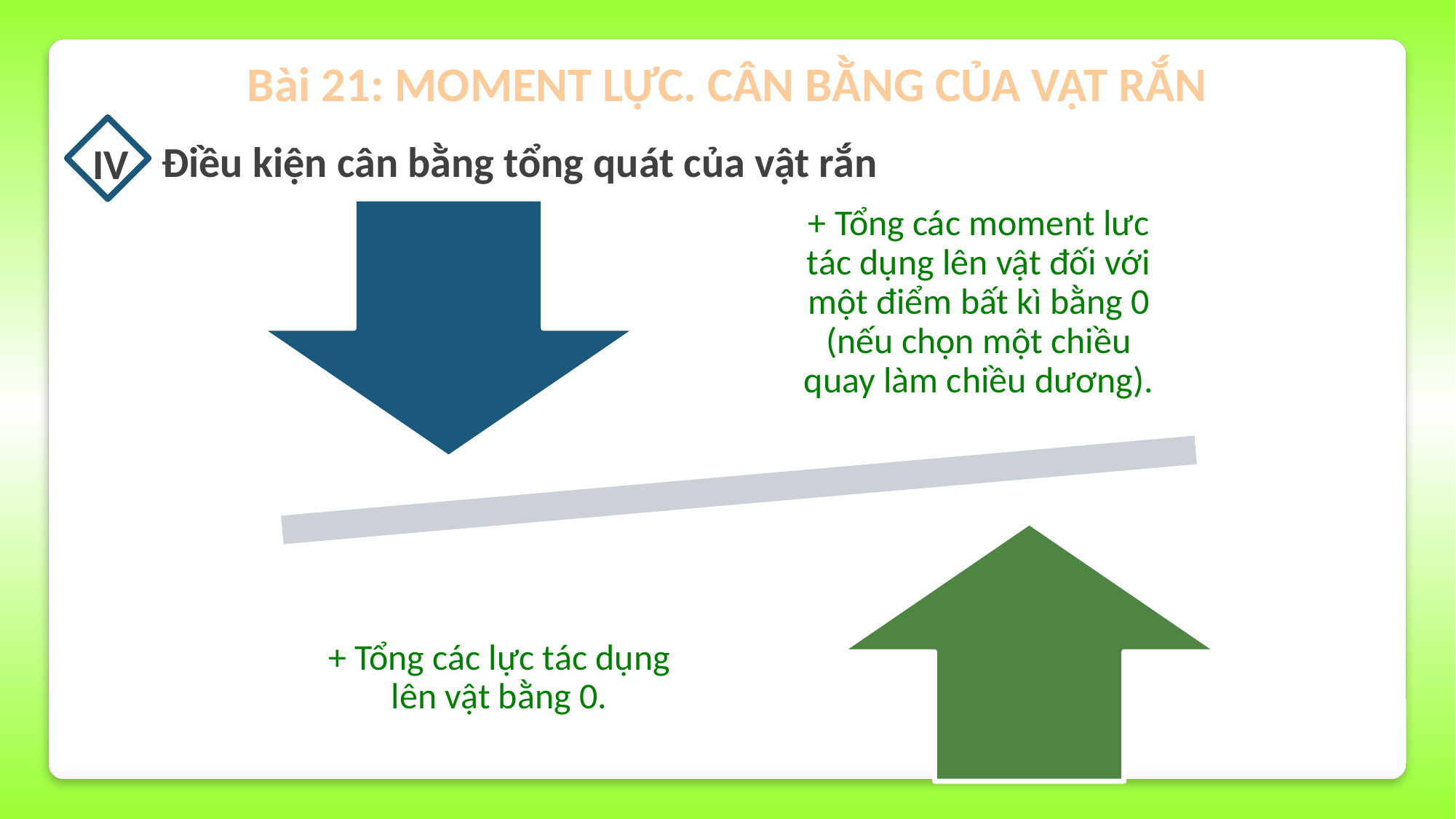

Bài 21: MOMENT LỰC. CÂN BẰNG CỦA VẬT RẮN

IV
Điều kiện cân bằng tổng quát của vật rắn
+ Tổng các moment lưc tác dụng lên vật đối với một điểm bất kì bằng 0 (nếu chọn một chiều quay làm chiều dương).

+ Tổng các lực tác dụng lên vật bằng 0.